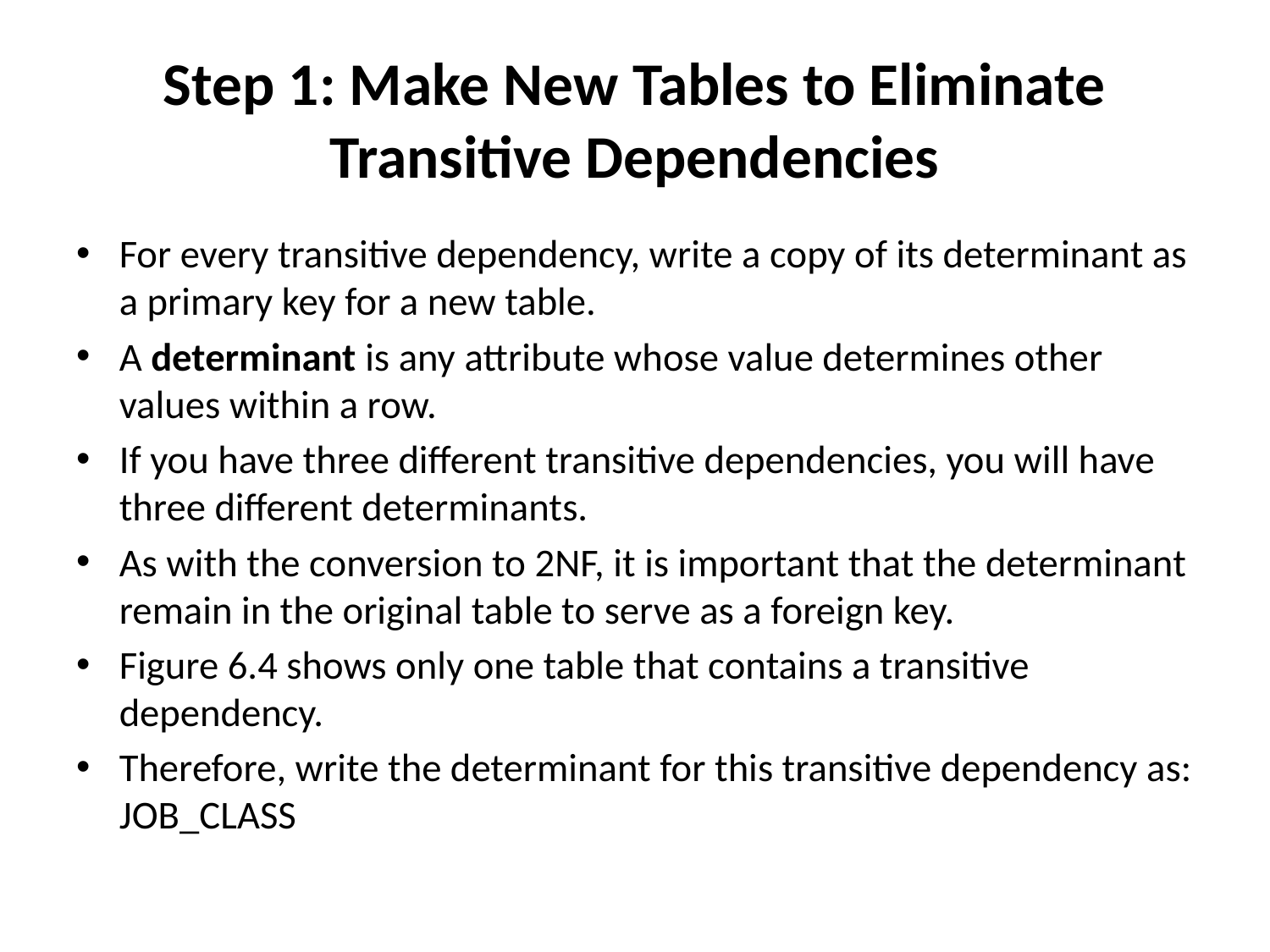

# Step 1: Make New Tables to Eliminate Transitive Dependencies
For every transitive dependency, write a copy of its determinant as a primary key for a new table.
A determinant is any attribute whose value determines other values within a row.
If you have three different transitive dependencies, you will have three different determinants.
As with the conversion to 2NF, it is important that the determinant remain in the original table to serve as a foreign key.
Figure 6.4 shows only one table that contains a transitive dependency.
Therefore, write the determinant for this transitive dependency as: JOB_CLASS